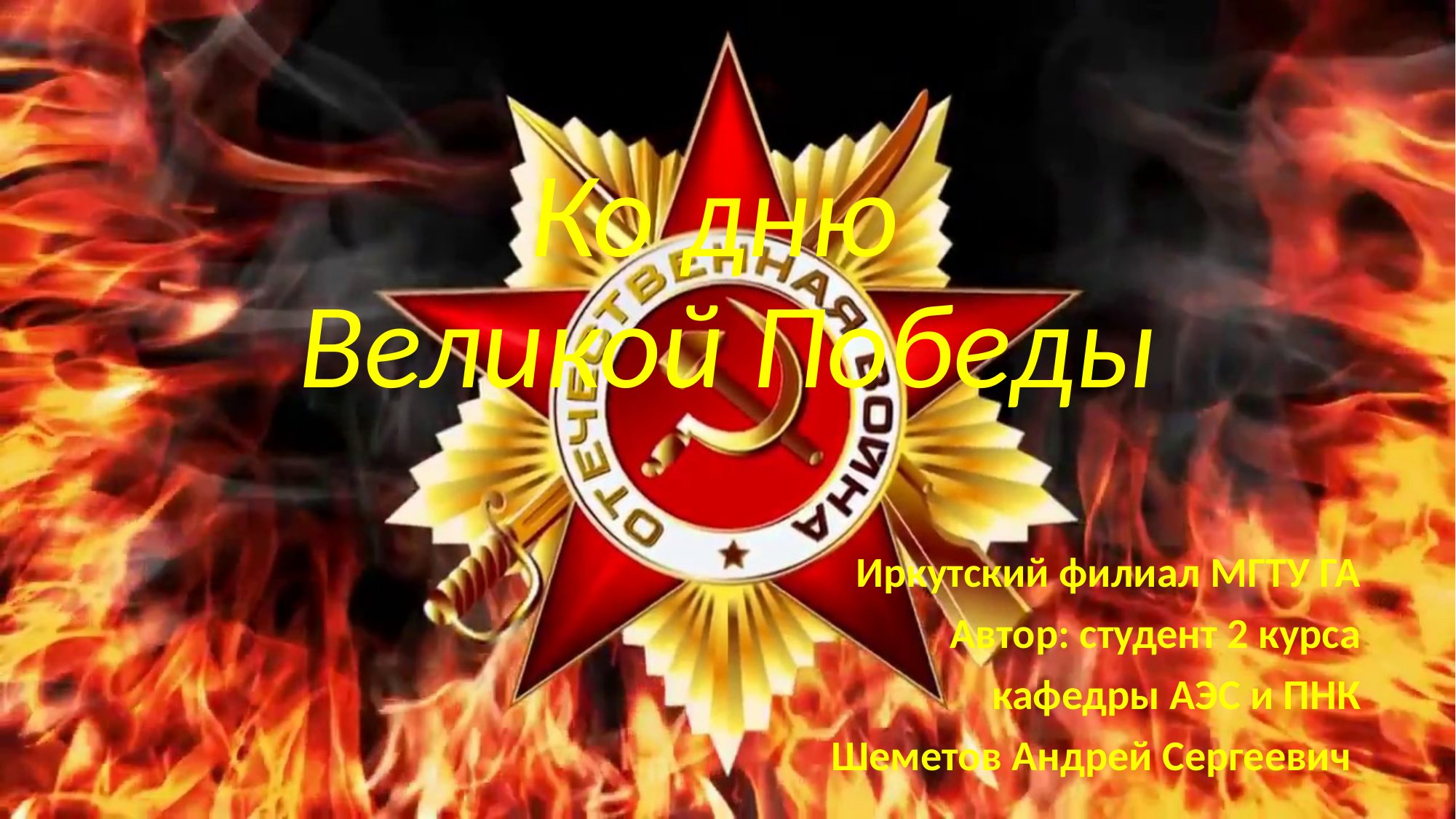

# Ко дню Великой Победы
Иркутский филиал МГТУ ГА
Автор: студент 2 курса
 кафедры АЭС и ПНК
Шеметов Андрей Сергеевич